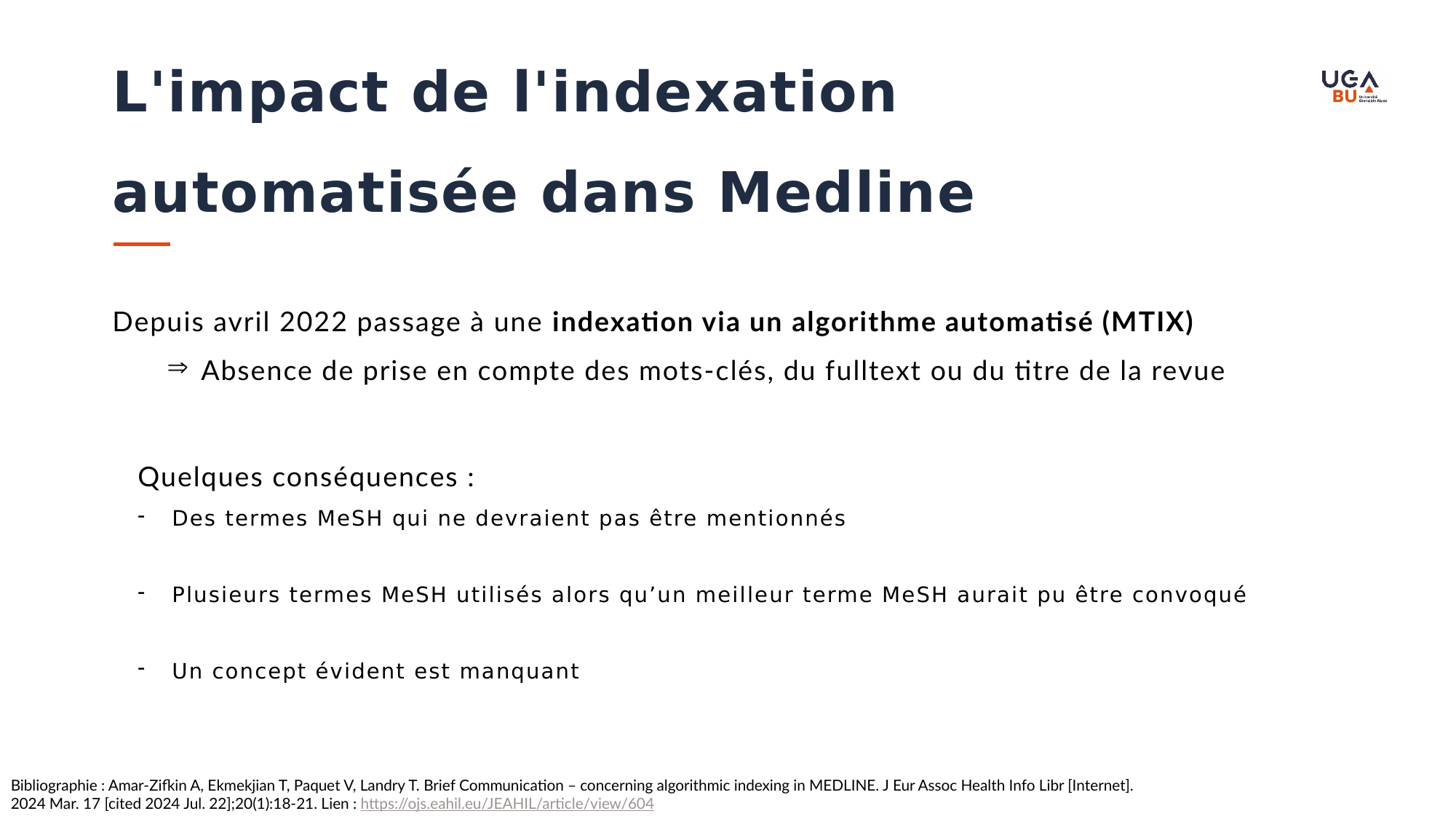

L'impact de l'indexation automatisée dans Medline
Depuis avril 2022 passage à une indexation via un algorithme automatisé (MTIX)
Absence de prise en compte des mots-clés, du fulltext ou du titre de la revue
Quelques conséquences :
Des termes MeSH qui ne devraient pas être mentionnés

Plusieurs termes MeSH utilisés alors qu’un meilleur terme MeSH aurait pu être convoqué

Un concept évident est manquant
Bibliographie : Amar-Zifkin A, Ekmekjian T, Paquet V, Landry T. Brief Communication – concerning algorithmic indexing in MEDLINE. J Eur Assoc Health Info Libr [Internet]. 2024 Mar. 17 [cited 2024 Jul. 22];20(1):18-21. Lien : https://ojs.eahil.eu/JEAHIL/article/view/604